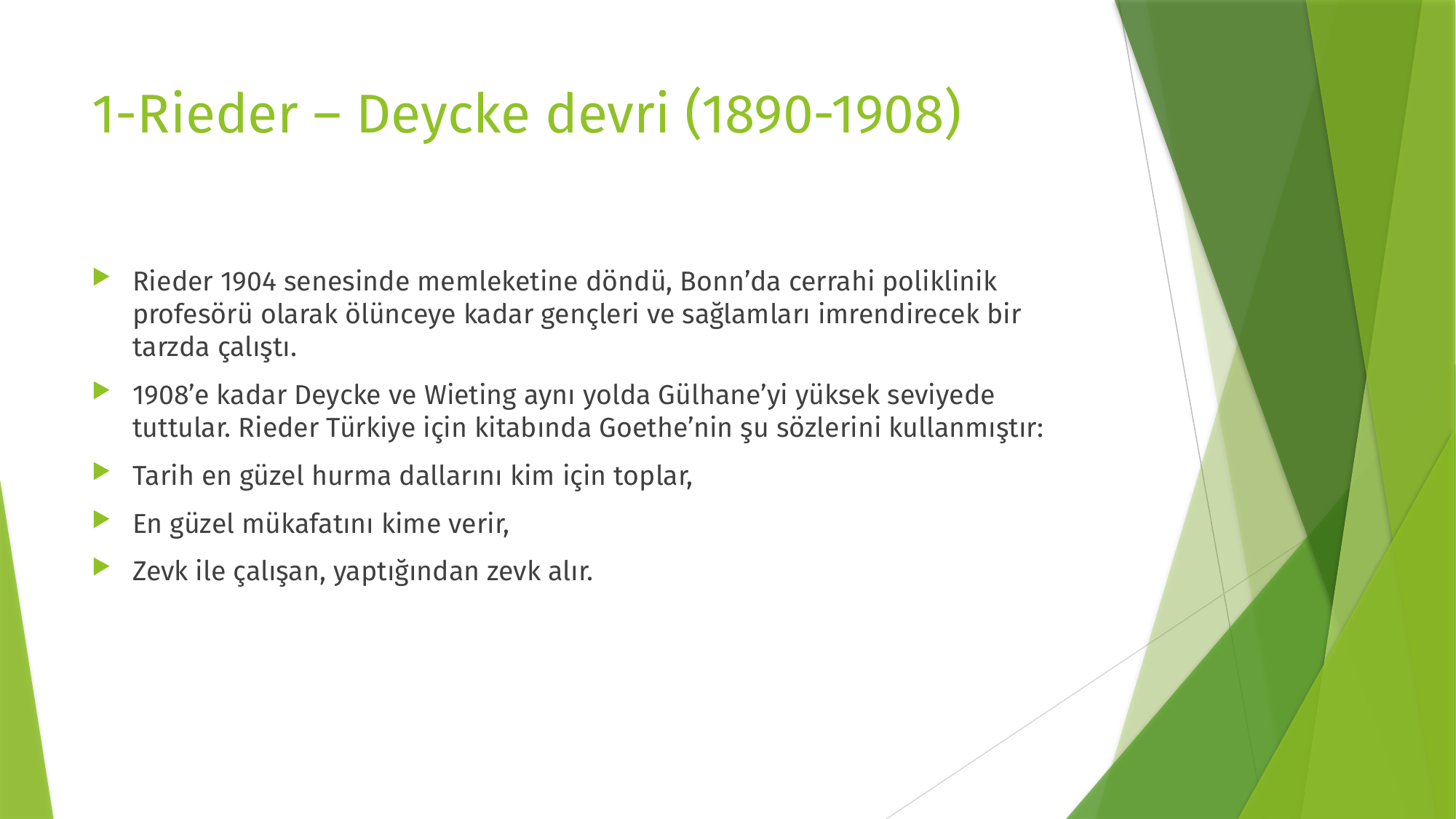

# 1-Rieder – Deycke devri (1890-1908)
Rieder 1904 senesinde memleketine döndü, Bonn’da cerrahi poliklinik profesörü olarak ölünceye kadar gençleri ve sağlamları imrendirecek bir tarzda çalıştı.
1908’e kadar Deycke ve Wieting aynı yolda Gülhane’yi yüksek seviyede tuttular. Rieder Türkiye için kitabında Goethe’nin şu sözlerini kullanmıştır:
Tarih en güzel hurma dallarını kim için toplar,
En güzel mükafatını kime verir,
Zevk ile çalışan, yaptığından zevk alır.